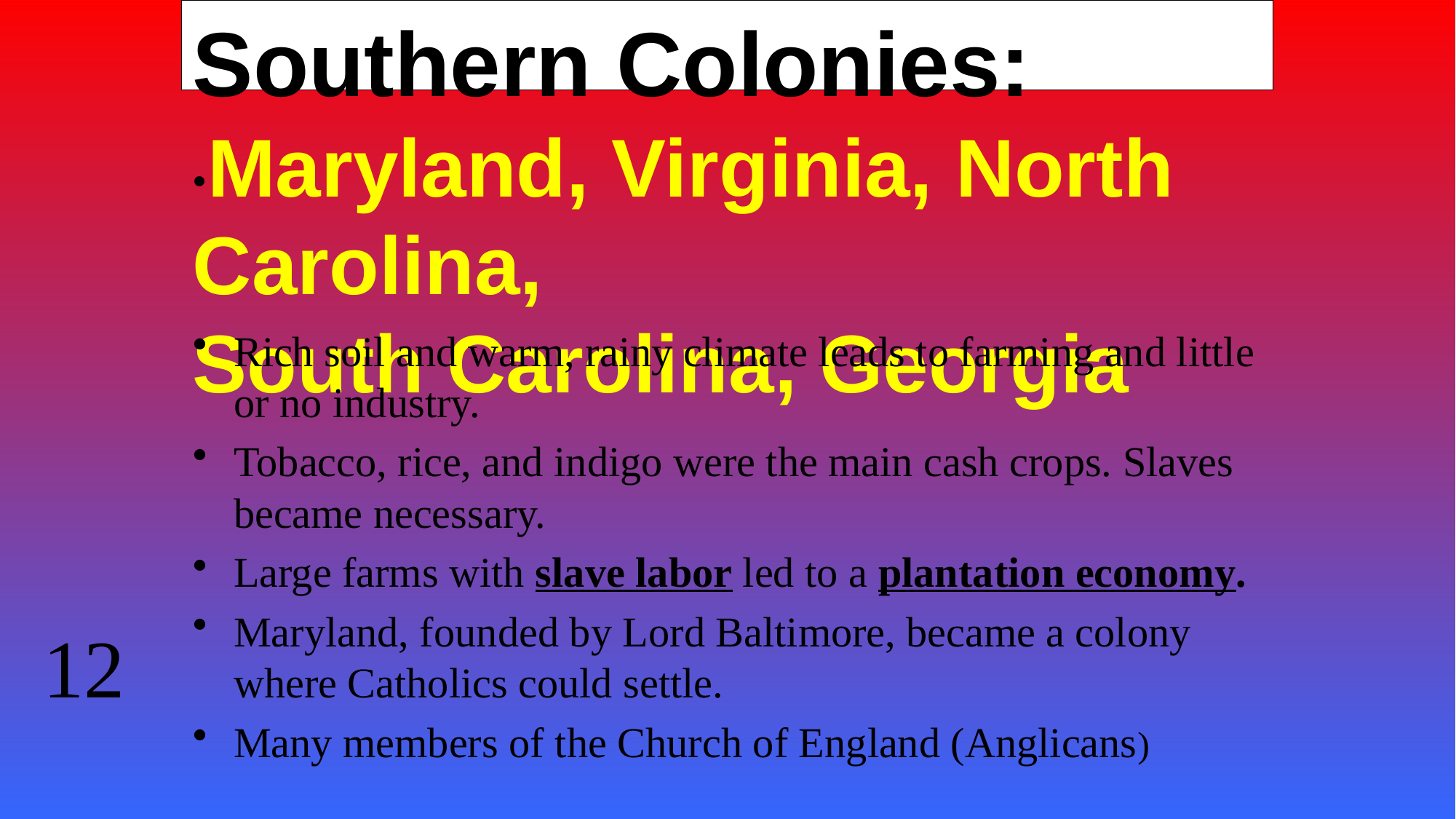

# Southern Colonies: ·Maryland, Virginia, North Carolina, South Carolina, Georgia
Rich soil and warm, rainy climate leads to farming and little or no industry.
Tobacco, rice, and indigo were the main cash crops. Slaves became necessary.
Large farms with slave labor led to a plantation economy.
Maryland, founded by Lord Baltimore, became a colony where Catholics could settle.
Many members of the Church of England (Anglicans)
12